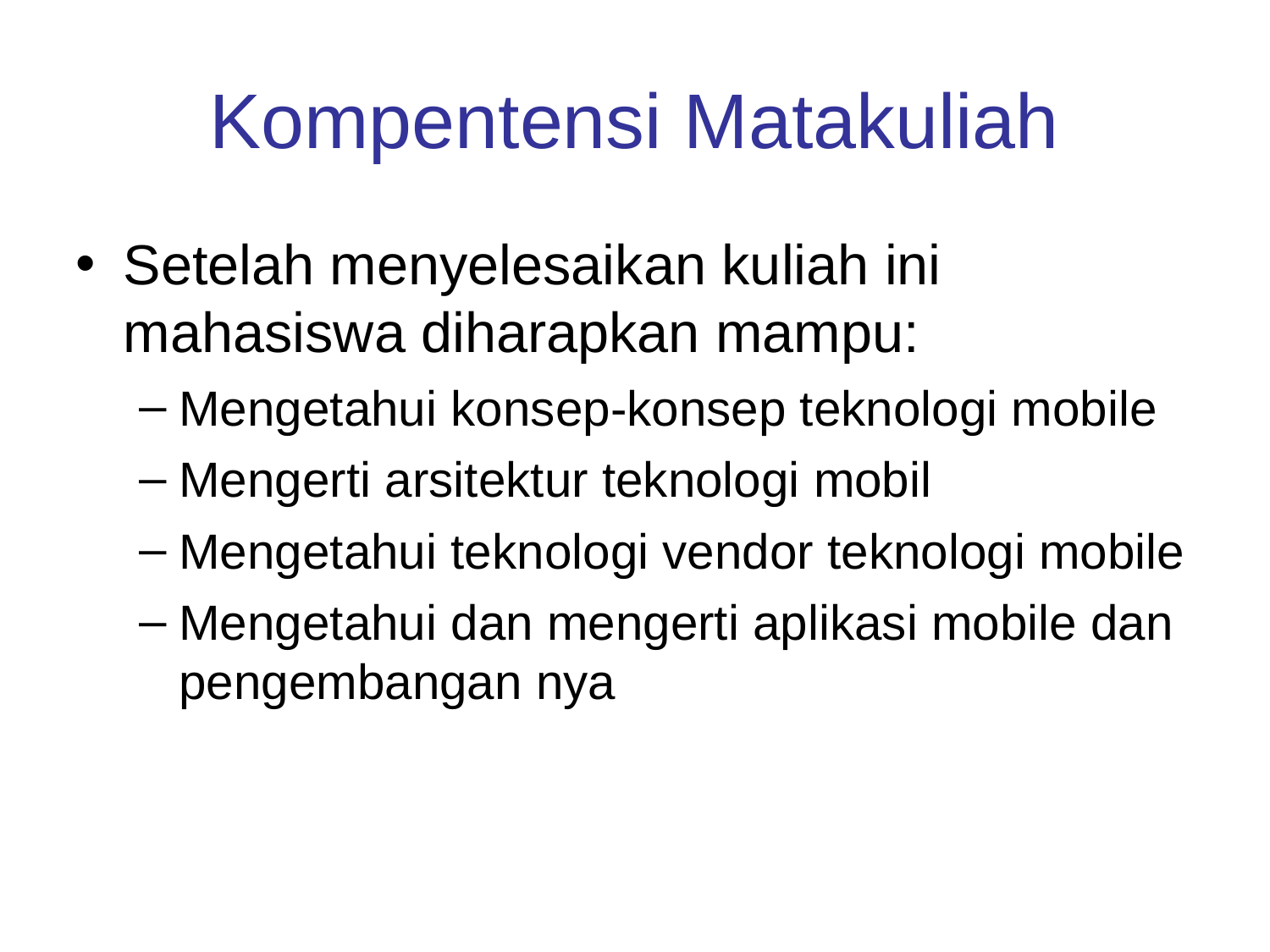

# Kompentensi Matakuliah
Setelah menyelesaikan kuliah ini mahasiswa diharapkan mampu:
Mengetahui konsep-konsep teknologi mobile
Mengerti arsitektur teknologi mobil
Mengetahui teknologi vendor teknologi mobile
Mengetahui dan mengerti aplikasi mobile dan pengembangan nya